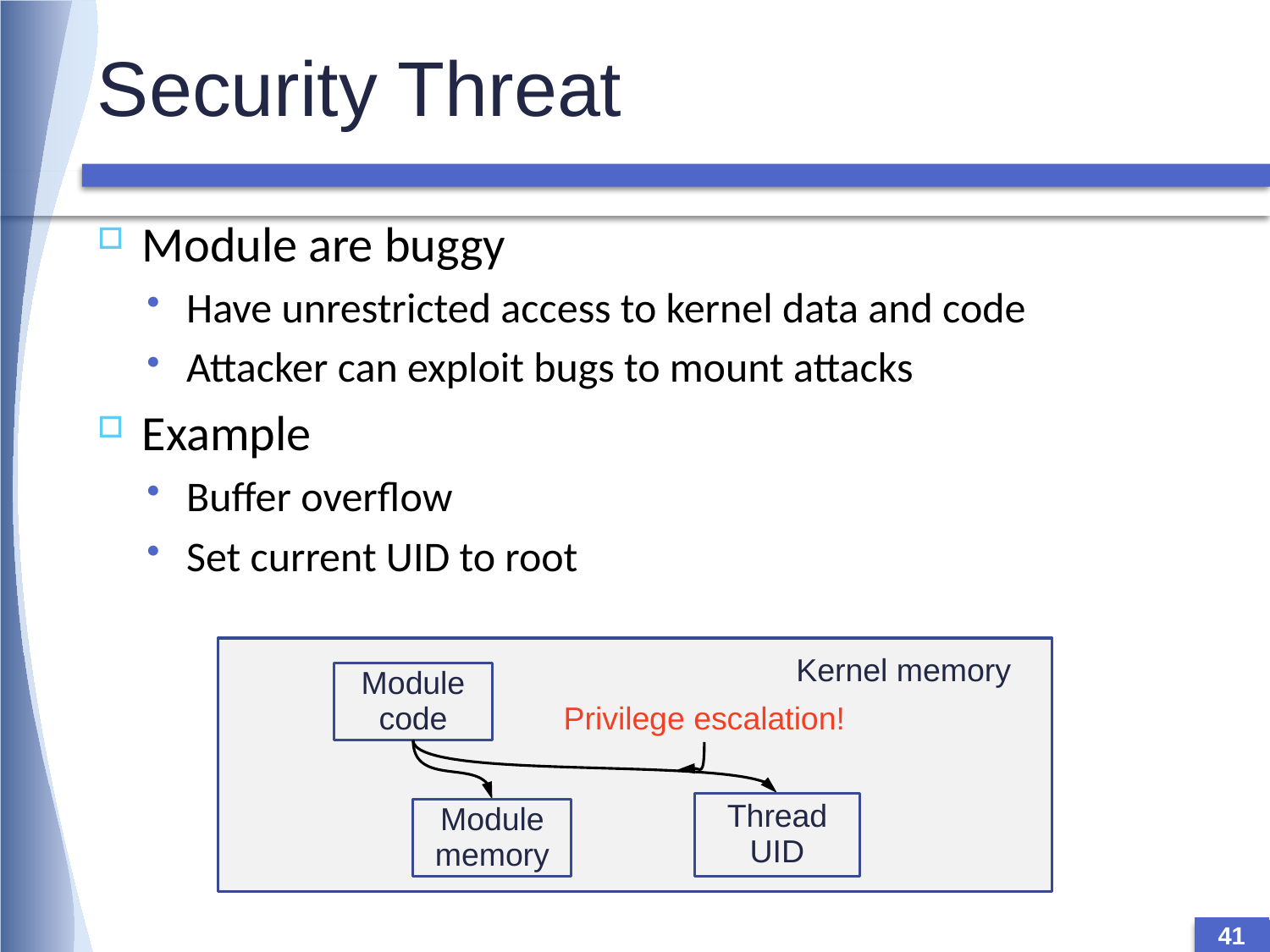

# Security Threat
Module are buggy
Have unrestricted access to kernel data and code
Attacker can exploit bugs to mount attacks
Example
Buffer overflow
Set current UID to root

Kernel memory
Module code
Privilege escalation!
Thread UID
Module memory
41